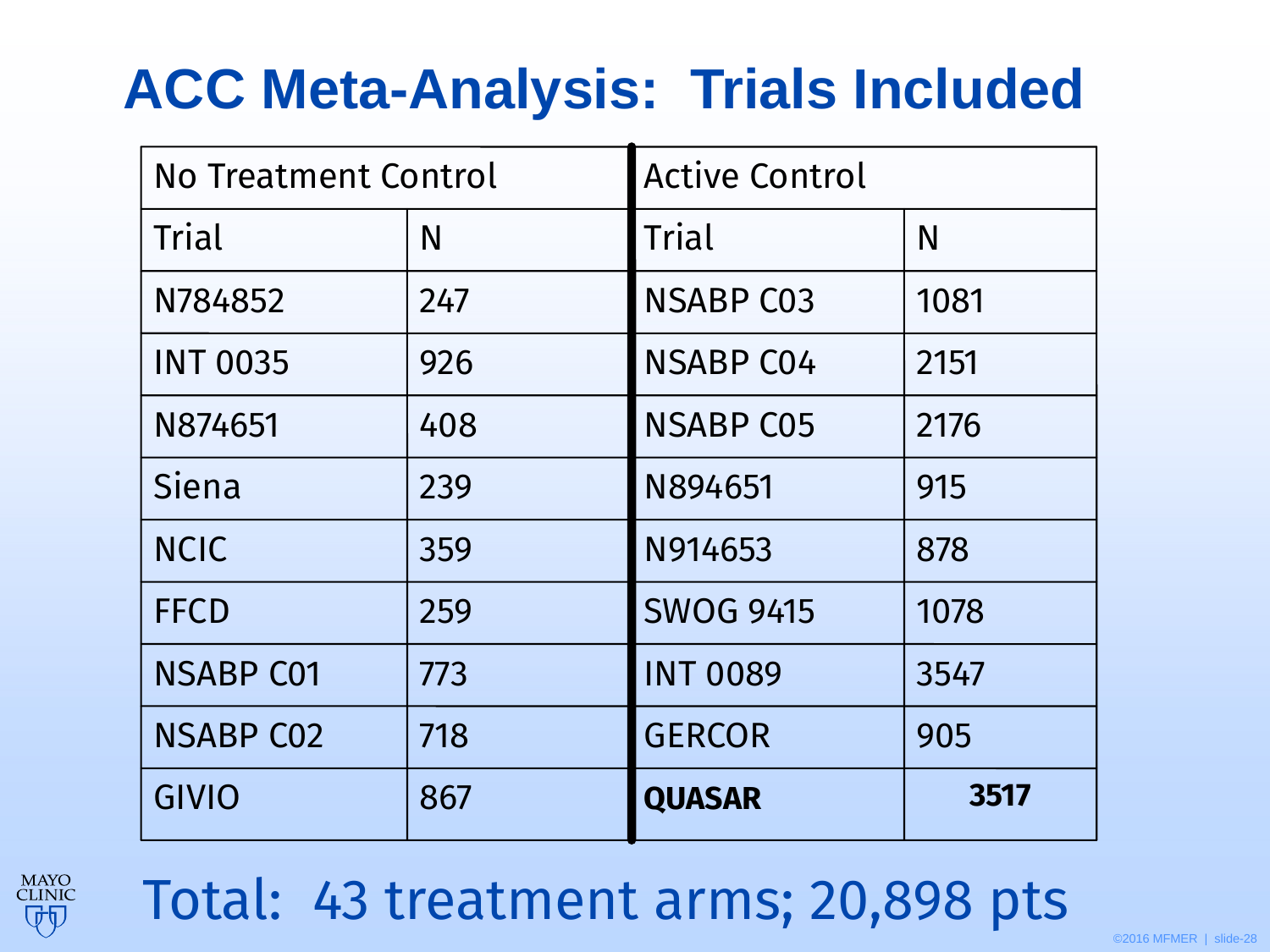

# ACC Meta-Analysis:  Trials Included
No Treatment Control

Active Control

Trial

N

Trial
N

N784852

247
NSABP C03
1081
INT 0035

926
NSABP C04
2151
N874651

408
NSABP C05
2176
Siena

239
N894651
915
NCIC

359
N914653
878
FFCD

259
SWOG 9415
1078
NSABP C01

773
INT 0089
3547
NSABP C02

718
GERCOR
905
GIVIO

867
QUASAR
3517

           Total:  43 treatment arms; 20,898 pts